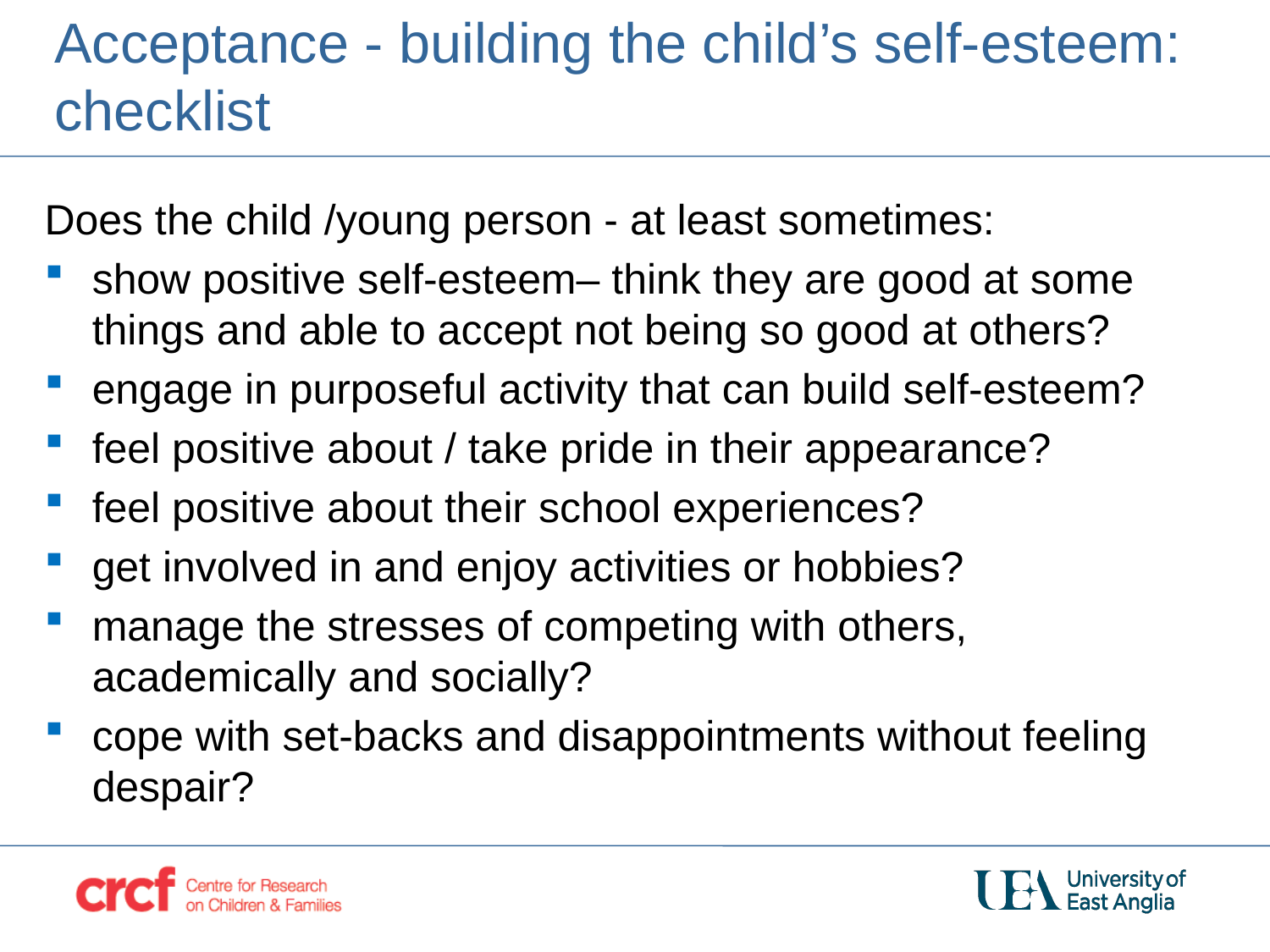

# Acceptance - building the child’s self-esteem: checklist

Does the child /young person - at least sometimes:
show positive self-esteem– think they are good at some things and able to accept not being so good at others?
engage in purposeful activity that can build self-esteem?
feel positive about / take pride in their appearance?
feel positive about their school experiences?
get involved in and enjoy activities or hobbies?
manage the stresses of competing with others, academically and socially?
cope with set-backs and disappointments without feeling despair?